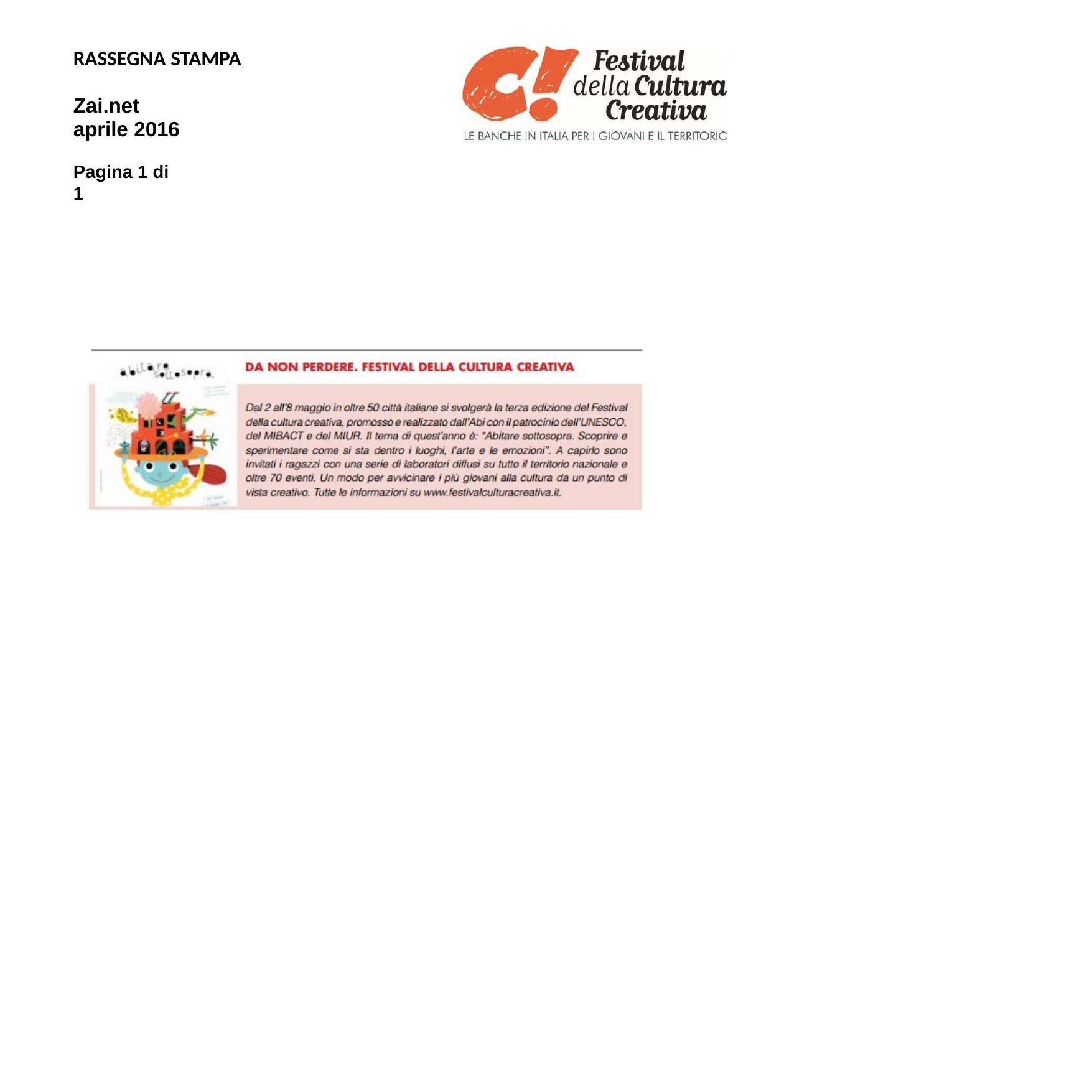

RASSEGNA STAMPA

Zai.net  aprile 2016
Pagina 1 di 1